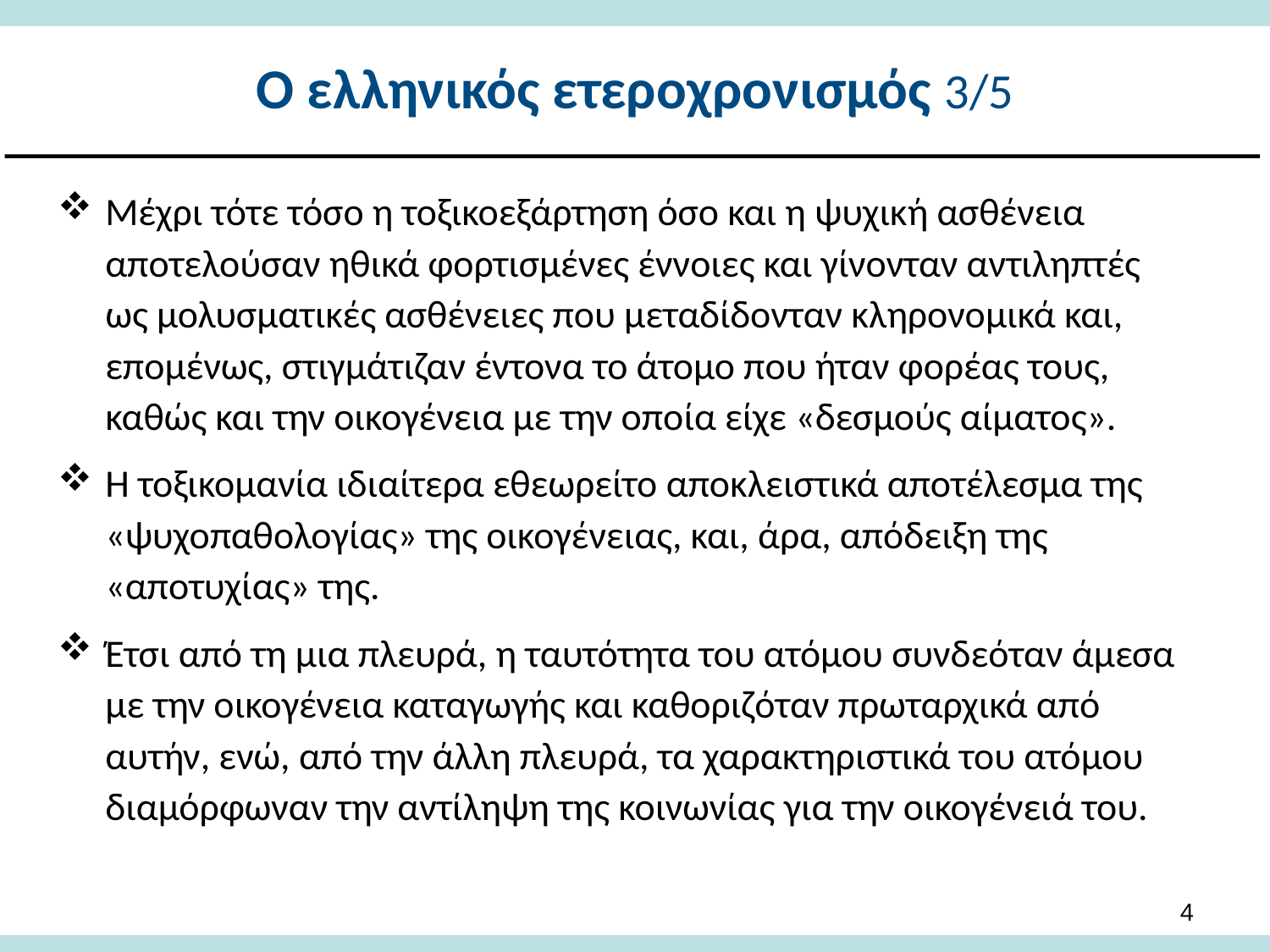

# Ο ελληνικός ετεροχρονισμός 3/5
Μέχρι τότε τόσο η τοξικοεξάρτηση όσο και η ψυχική ασθένεια αποτελούσαν ηθικά φορτισμένες έννοιες και γίνονταν αντιληπτές ως μολυσματικές ασθένειες που μεταδίδονταν κληρονομικά και, επομένως, στιγμάτιζαν έντονα το άτομο που ήταν φορέας τους, καθώς και την οικογένεια με την οποία είχε «δεσμούς αίματος».
Η τοξικομανία ιδιαίτερα εθεωρείτο αποκλειστικά αποτέλεσμα της «ψυχοπαθολογίας» της οικογένειας, και, άρα, απόδειξη της «αποτυχίας» της.
Έτσι από τη μια πλευρά, η ταυτότητα του ατόμου συνδεόταν άμεσα με την οικογένεια καταγωγής και καθοριζόταν πρωταρχικά από αυτήν, ενώ, από την άλλη πλευρά, τα χαρακτηριστικά του ατόμου διαμόρφωναν την αντίληψη της κοινωνίας για την οικογένειά του.
4